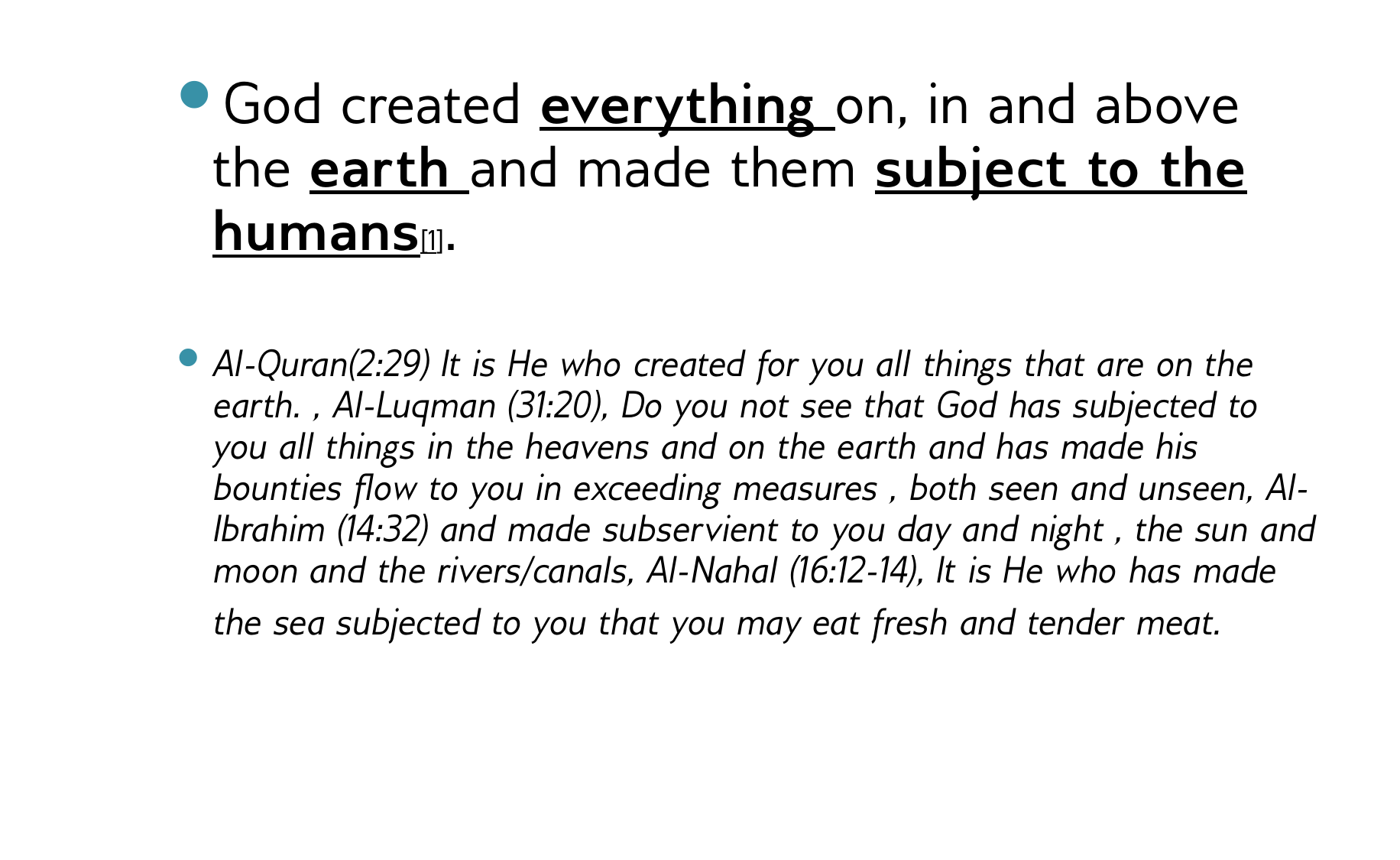

God created everything on, in and above the earth and made them subject to the humans[1].
Al-Quran(2:29) It is He who created for you all things that are on the earth. , Al-Luqman (31:20), Do you not see that God has subjected to you all things in the heavens and on the earth and has made his bounties flow to you in exceeding measures , both seen and unseen, Al-Ibrahim (14:32) and made subservient to you day and night , the sun and moon and the rivers/canals, Al-Nahal (16:12-14), It is He who has made the sea subjected to you that you may eat fresh and tender meat.